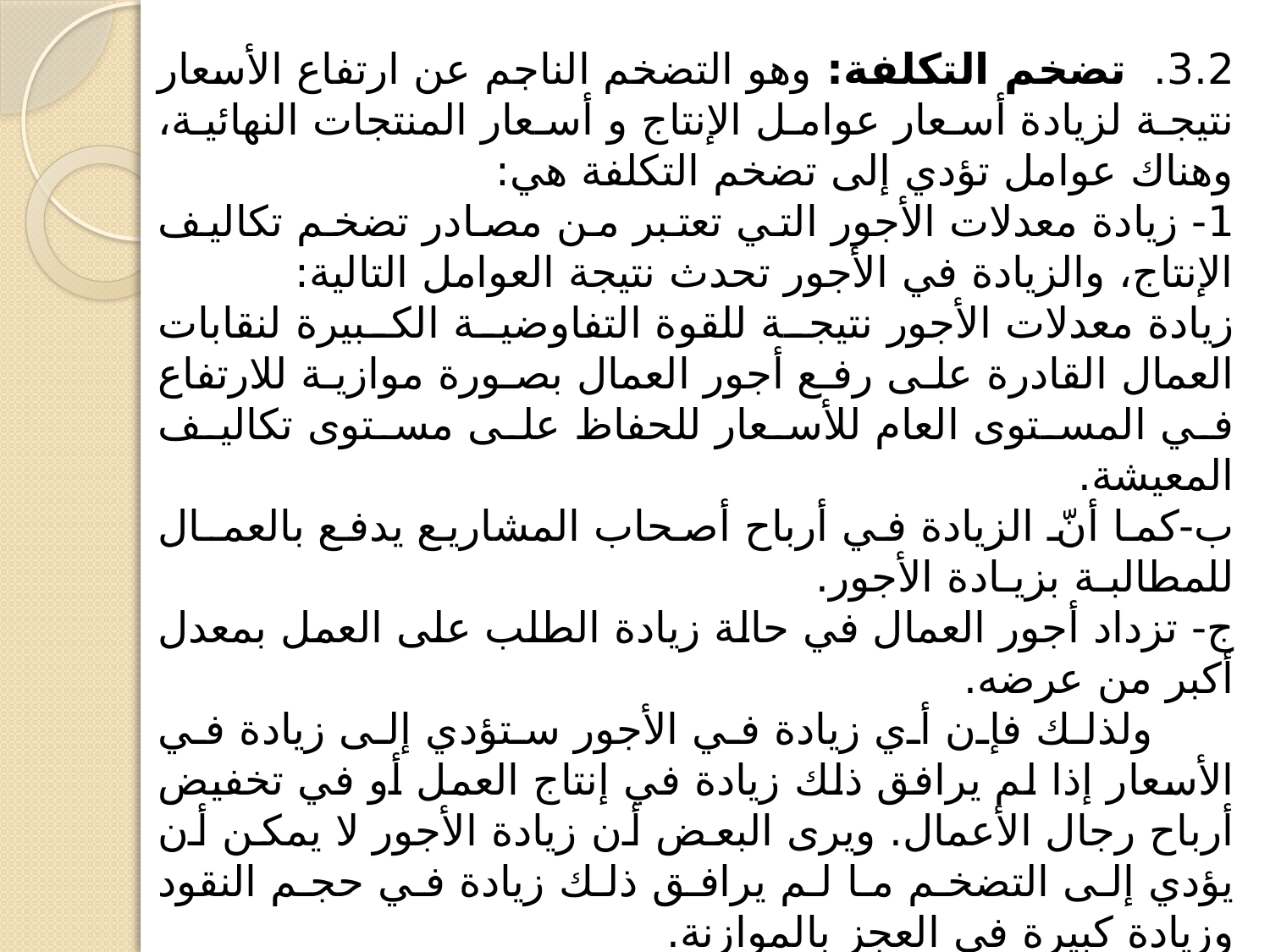

3.2.  تضخم التكلفة: وهو التضخم الناجم عن ارتفاع الأسعار نتيجة لزيادة أسعار عوامل الإنتاج و أسعار المنتجات النهائية، وهناك عوامل تؤدي إلى تضخم التكلفة هي:
1- زيادة معدلات الأجور التي تعتبر من مصادر تضخم تكاليف الإنتاج، والزيادة في الأجور تحدث نتيجة العوامل التالية:
زيادة معدلات الأجور نتيجة للقوة التفاوضية الكبيرة لنقابات العمال القادرة على رفع أجور العمال بصورة موازية للارتفاع في المستوى العام للأسعار للحفاظ على مستوى تكاليف المعيشة.
ب-كما أنّ الزيادة في أرباح أصحاب المشاريع يدفع بالعمـال للمطالبـة بزيـادة الأجور.
ج- تزداد أجور العمال في حالة زيادة الطلب على العمل بمعدل أكبر من عرضه.
      ولذلك فإن أي زيادة في الأجور ستؤدي إلى زيادة في الأسعار إذا لم يرافق ذلك زيادة في إنتاج العمل أو في تخفيض أرباح رجال الأعمال. ويرى البعض أن زيادة الأجور لا يمكن أن يؤدي إلى التضخم ما لم يرافق ذلك زيادة في حجم النقود وزيادة كبيرة في العجز بالموازنة.
4.2. - التضخم المستورد: إن ارتفاع أسعار المستوردات ينعكس في ارتفاع مـستوى الأسعار المحلية سواء من خلال استيراد السلع الاستهلاكية أو مـستلزمات الإنتاج، وهذا يرتبط بالانفتاح الاقتصادي الذي يقاس من خلال حاصل قـسمة التجارة الخارجية إلى الناتج المحلي الإجمالي، فإذا كانت النسبة كبيرة فمعنـى ذلك زيادة الانفتاح الاقتصادي وتأثر الأسعار المحلية بالأسعار الأجنبية.